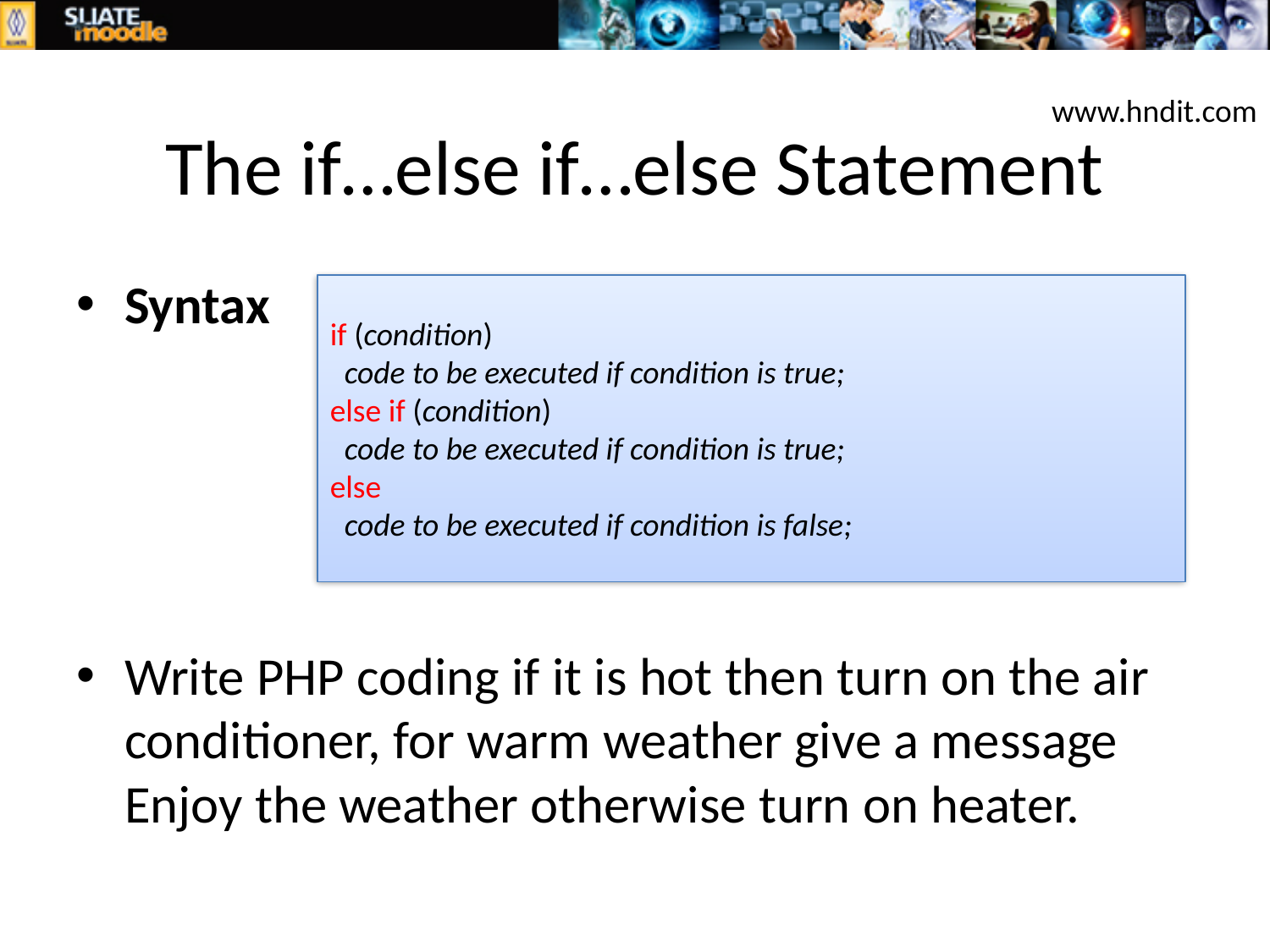

# The if…else if…else Statement
www.hndit.com
Syntax

Write PHP coding if it is hot then turn on the air conditioner, for warm weather give a message Enjoy the weather otherwise turn on heater.

if (condition)
  code to be executed if condition is true;
else if (condition)
  code to be executed if condition is true;
else
  code to be executed if condition is false;